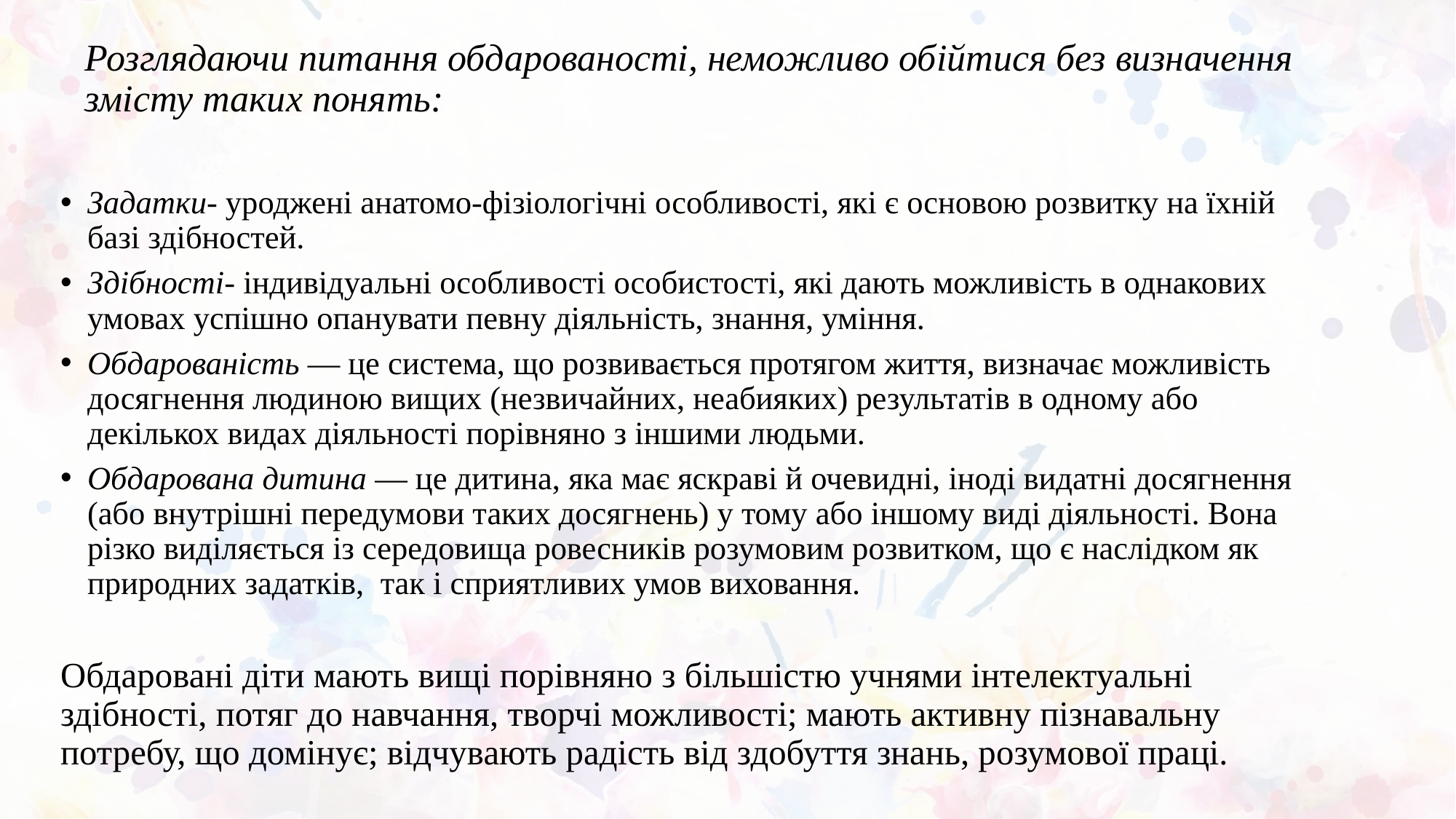

# Розглядаючи питання обдарованості, неможливо обійтися без визначення змісту таких понять:
Задатки- уроджені анатомо-фізіологічні особливості, які є основою розвитку на їхній базі здібностей.
Здібності- індивідуальні особливості особистості, які дають можливість в однакових умовах успішно опанувати певну діяльність, знання, уміння.
Обдарованість — це система, що розвивається протягом життя, визначає можливість досягнення людиною вищих (незвичайних, неабияких) результатів в одному або декількох видах діяльності порівняно з іншими людьми.
Обдарована дитина — це дитина, яка має яскраві й очевидні, іноді видатні досягнення (або внутрішні передумови таких досягнень) у тому або іншому виді діяльності. Вона різко виділяється із середовища ровесників розумовим розвитком, що є наслідком як природних задатків,  так і сприятливих умов виховання.

Обдаровані діти мають вищі порівняно з більшістю учнями інтелектуальні здібності, потяг до навчання, творчі можливості; мають активну пізнавальну потребу, що домінує; відчувають радість від здобуття знань, розумової праці.